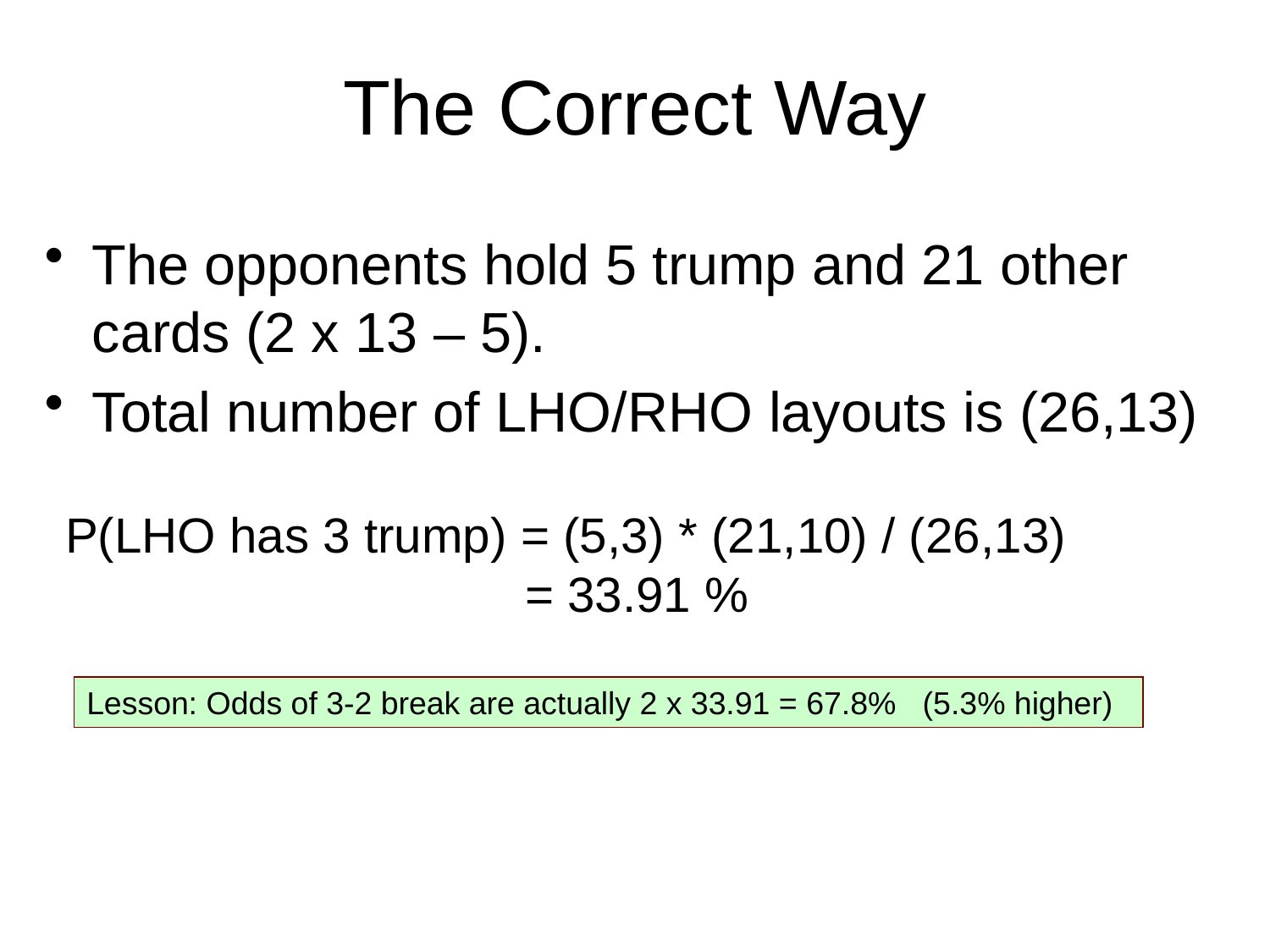

# The Correct Way
The opponents hold 5 trump and 21 other cards (2 x 13 – 5).
Total number of LHO/RHO layouts is (26,13)
P(LHO has 3 trump) = (5,3) * (21,10) / (26,13)
= 33.91 %
Lesson: Odds of 3-2 break are actually 2 x 33.91 = 67.8%   (5.3% higher)